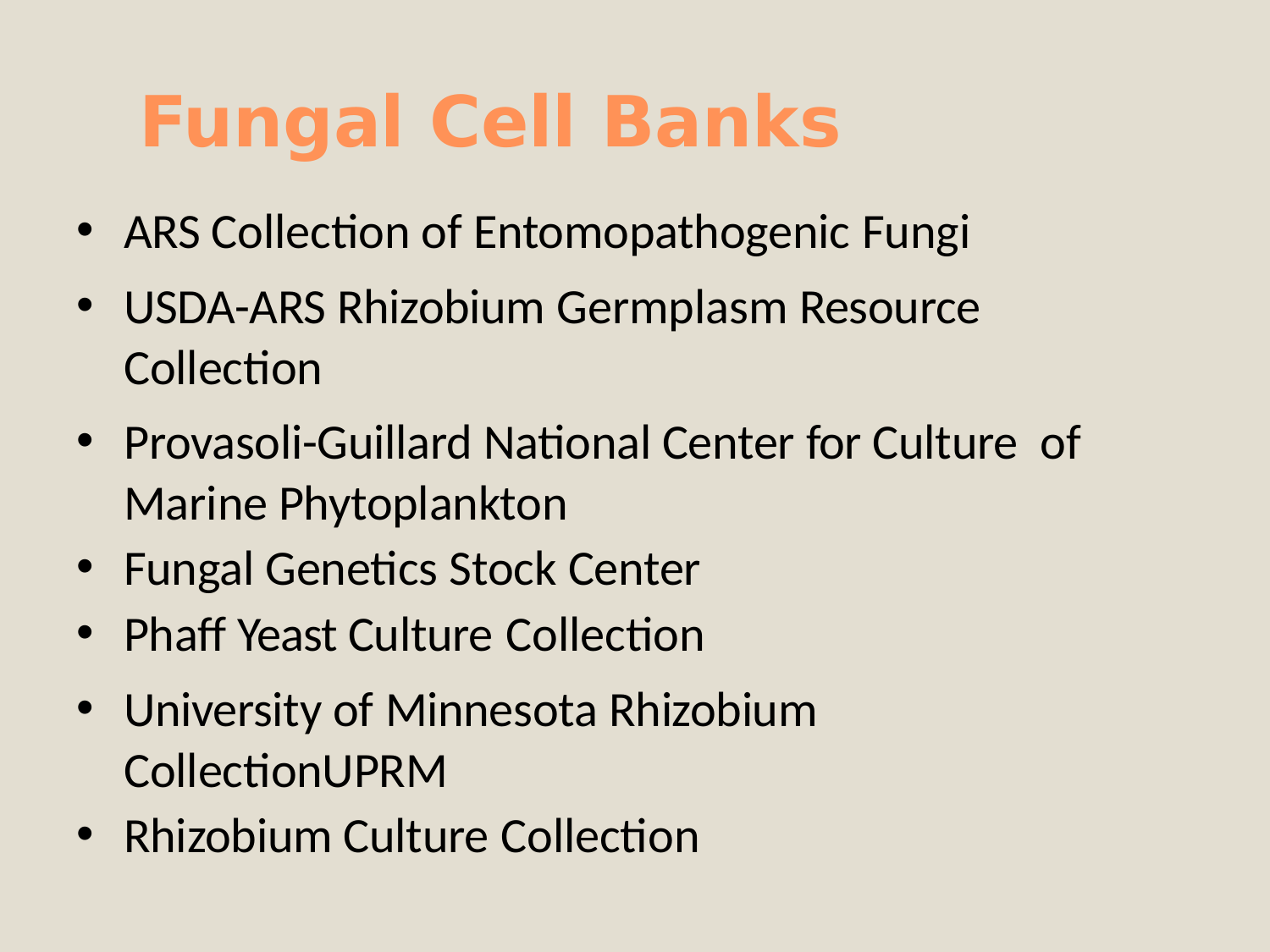

# Fungal Cell Banks
ARS Collection of Entomopathogenic Fungi
USDA-ARS Rhizobium Germplasm Resource  Collection
Provasoli-Guillard National Center for Culture  of Marine Phytoplankton
Fungal Genetics Stock Center
Phaff Yeast Culture Collection
University of Minnesota Rhizobium  CollectionUPRM
Rhizobium Culture Collection